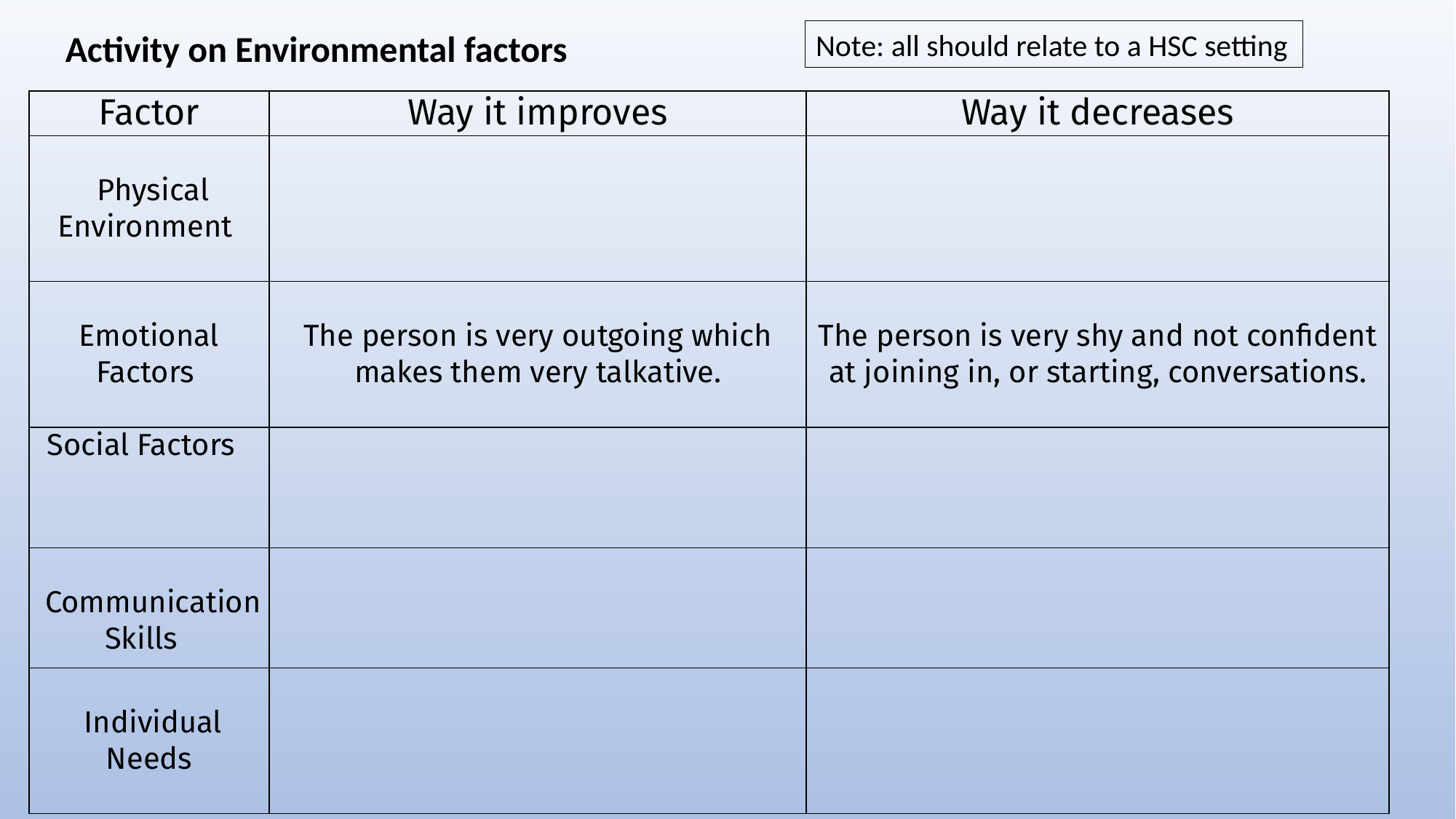

Activity on Environmental factors
Note: all should relate to a HSC setting
| Factor | Way it improves | Way it decreases |
| --- | --- | --- |
| Physical Environment |  |  |
| Emotional Factors | The person is very outgoing which makes them very talkative. | The person is very shy and not confident at joining in, or starting, conversations. |
| Social Factors |  |  |
| Communication Skills |  |  |
| Individual Needs |  |  |